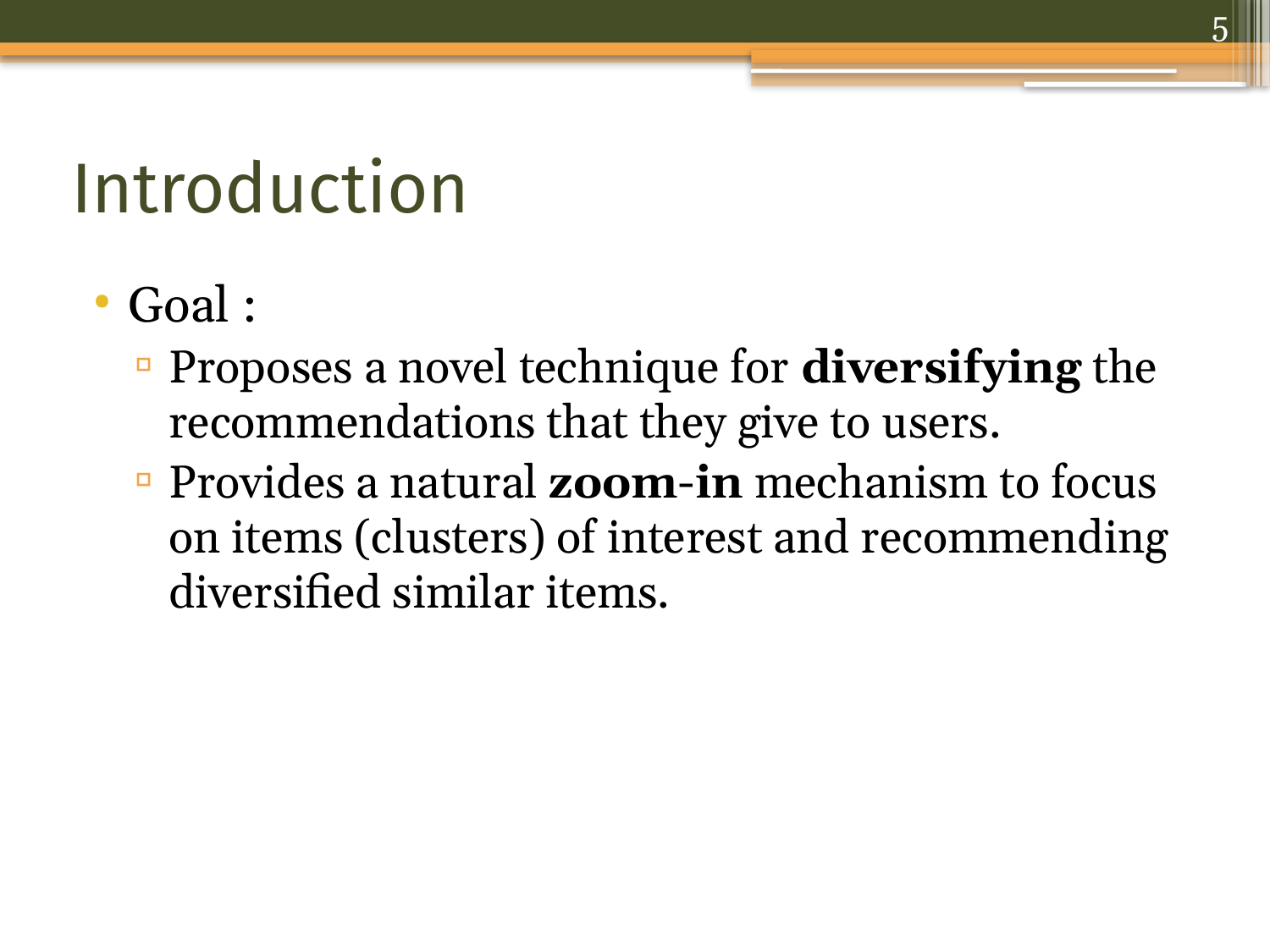

5
# Introduction
Goal :
Proposes a novel technique for diversifying the recommendations that they give to users.
Provides a natural zoom-in mechanism to focus on items (clusters) of interest and recommending diversiﬁed similar items.